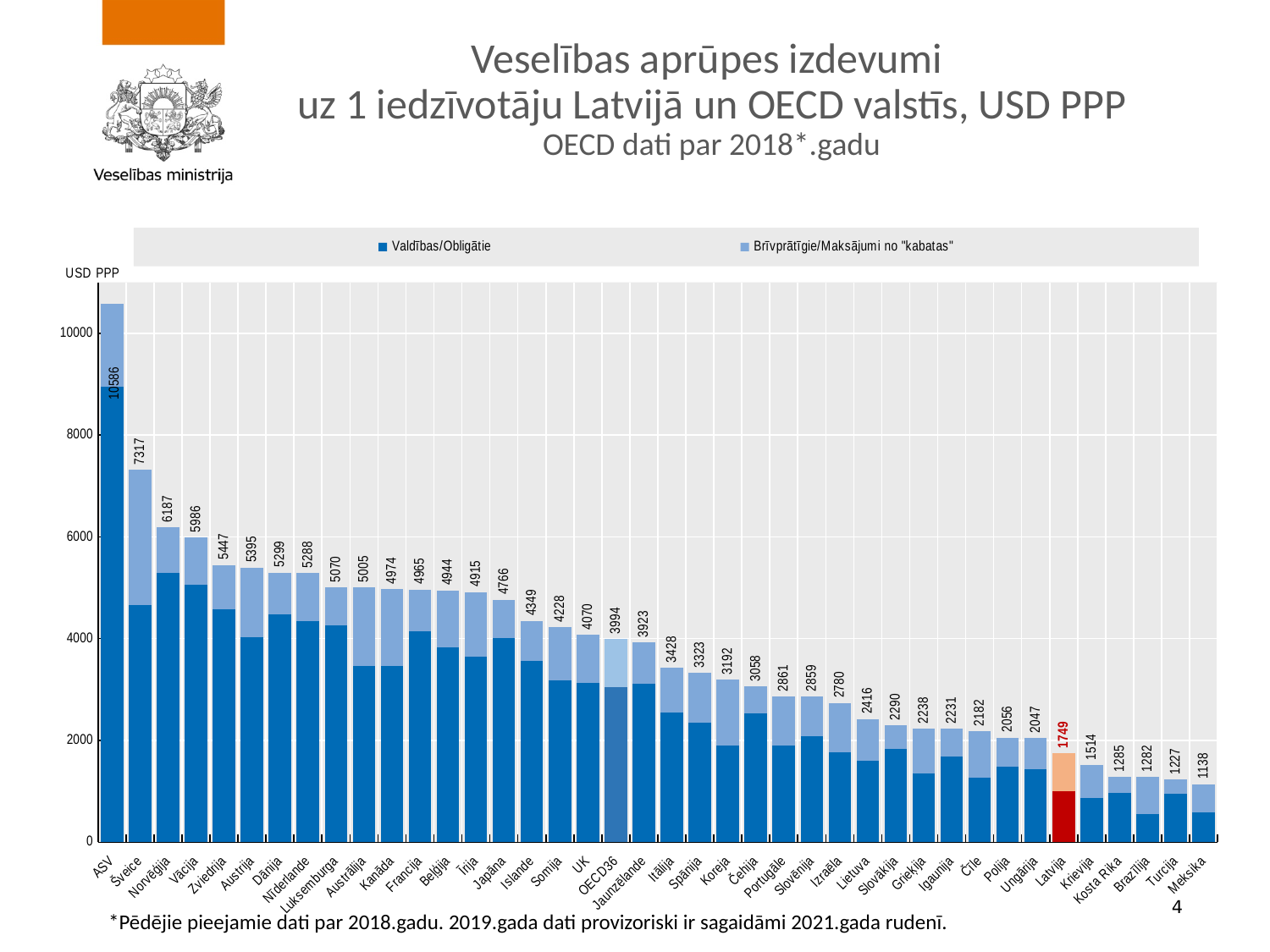

# Veselības aprūpes izdevumi uz 1 iedzīvotāju Latvijā un OECD valstīs, USD PPP OECD dati par 2018*.gadu

### Chart

| Category | Valdības/Obligātie | Brīvprātīgie/Maksājumi no "kabatas" | Kopā |
|---|---|---|---|
| ASV | 8949.0 | 1637.084 | 10586.084 |
| Šveice | 4660.415 | 2656.19 | 7316.605 |
| Norvēģija | 5288.751 | 898.187 | 6186.92 |
| Vācija | 5056.076 | 930.371 | 5986.43 |
| Zviedrija | 4569.494 | 877.615 | 5447.109 |
| Austrija | 4032.585 | 1362.521 | 5395.106 |
| Dānija | 4472.212 | 826.609 | 5298.821 |
| Nīderlande | 4342.664 | 945.773 | 5288.436 |
| Luksemburga | 4256.472 | 748.039 | 5070.172 |
| Austrālija | 3467.036 | 1538.28 | 5005.316 |
| Kanāda | 3465.984 | 1508.346 | 4974.33 |
| Francija | 4141.169 | 823.54 | 4964.71 |
| Beļģija | 3819.944 | 1123.593 | 4943.537 |
| Īrija | 3648.946 | 1266.548 | 4915.493 |
| Japāna | 4007.751 | 758.32 | 4766.071 |
| Islande | 3570.125 | 778.969 | 4349.094 |
| Somija | 3184.497 | 1043.715 | 4228.211 |
| UK | 3138.498 | 931.071 | 4069.569 |
| OECD36 | 3040.553388888889 | 950.3270833333336 | 3994.1223888888894 |
| Jaunzēlande | 3107.65 | 814.985 | 3922.635 |
| Itālija | 2544.577 | 883.23 | 3427.807 |
| Spānija | 2341.375 | 981.244 | 3322.619 |
| Koreja | 1907.552 | 1284.002 | 3191.554 |
| Čehija | 2525.236 | 532.379 | 3057.615 |
| Portugāle | 1901.778 | 959.604 | 2861.383 |
| Slovēnija | 2085.419 | 774.027 | 2859.446 |
| Izraēla | 1773.014 | 960.091 | 2779.656 |
| Lietuva | 1606.574 | 808.692 | 2415.823 |
| Slovākija | 1833.896 | 456.434 | 2290.33 |
| Grieķija | 1348.837 | 885.361 | 2238.171 |
| Igaunija | 1678.881 | 552.524 | 2231.406 |
| Čīle | 1272.1 | 909.625 | 2181.726 |
| Polija | 1475.946 | 580.412 | 2056.358 |
| Ungārija | 1438.794 | 607.983 | 2046.777 |
| Latvija | 1003.741 | 744.796 | 1748.537 |
| Krievija | 864.134 | 649.534 | 1513.667 |
| Kosta Rika | 964.928 | 319.905 | 1284.833 |
| Brazīlija | 551.071 | 729.367 | 1281.617 |
| Turcija | 957.131 | 269.453 | 1226.585 |
| Meksika | 585.802 | 552.162 | 1137.964 |
4
*Pēdējie pieejamie dati par 2018.gadu. 2019.gada dati provizoriski ir sagaidāmi 2021.gada rudenī.